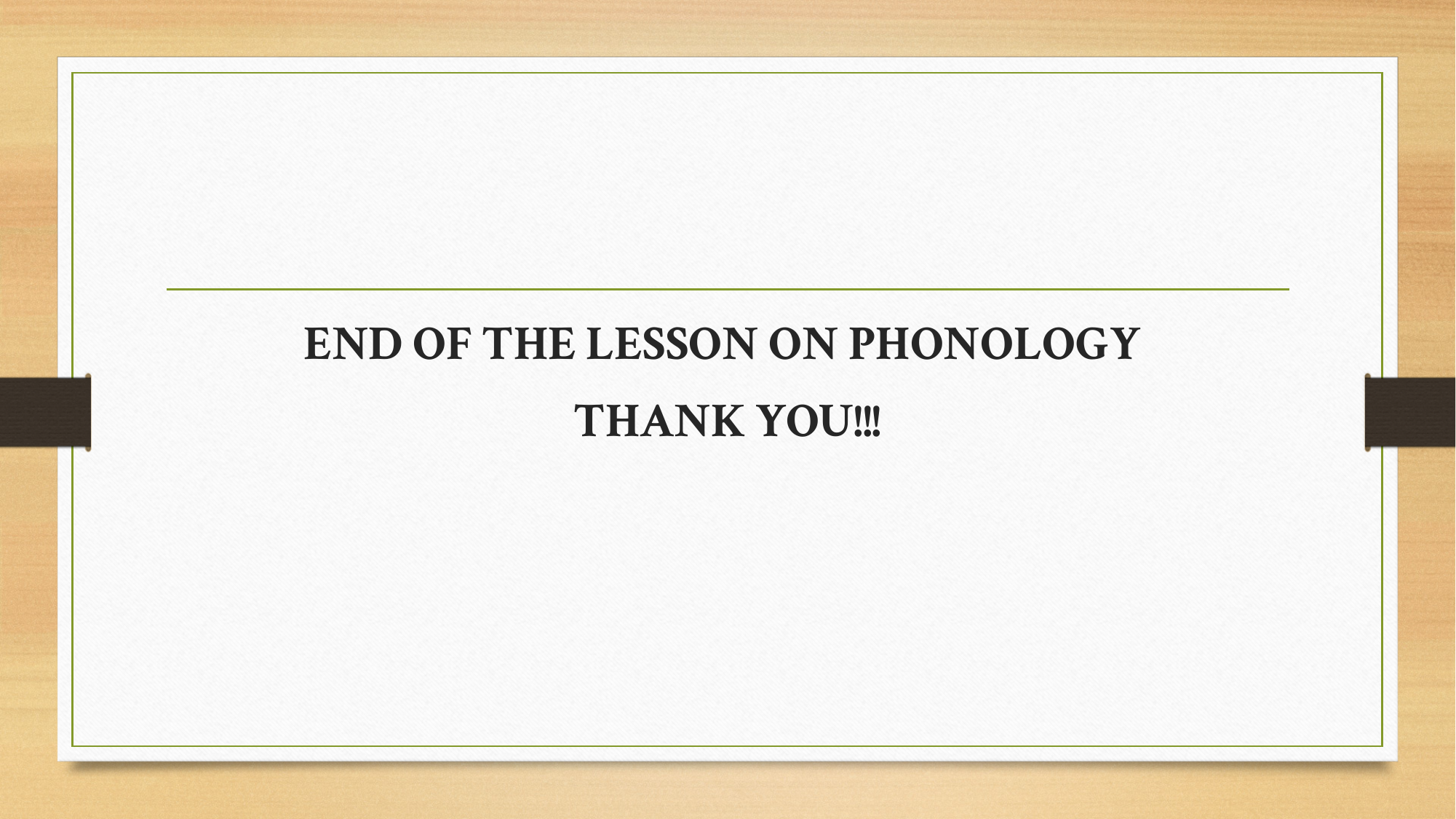

#
END OF THE LESSON ON PHONOLOGY
THANK YOU!!!